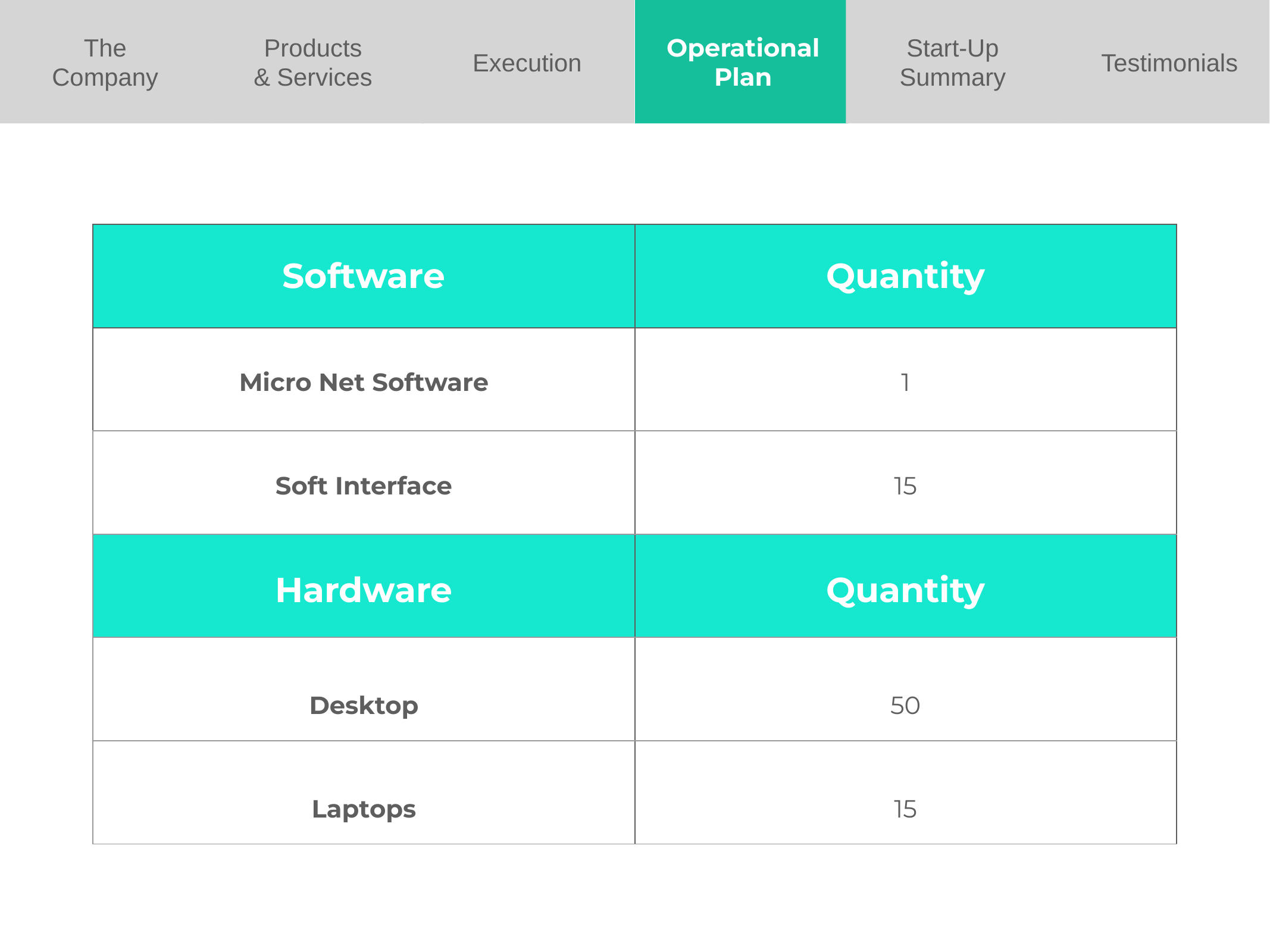

The
Company
Products
& Services
Operational
Plan
Start-Up
Summary
Execution
Testimonials
| Software | Quantity |
| --- | --- |
| Micro Net Software | 1 |
| Soft Interface | 15 |
| Hardware | Quantity |
| Desktop | 50 |
| Laptops | 15 |